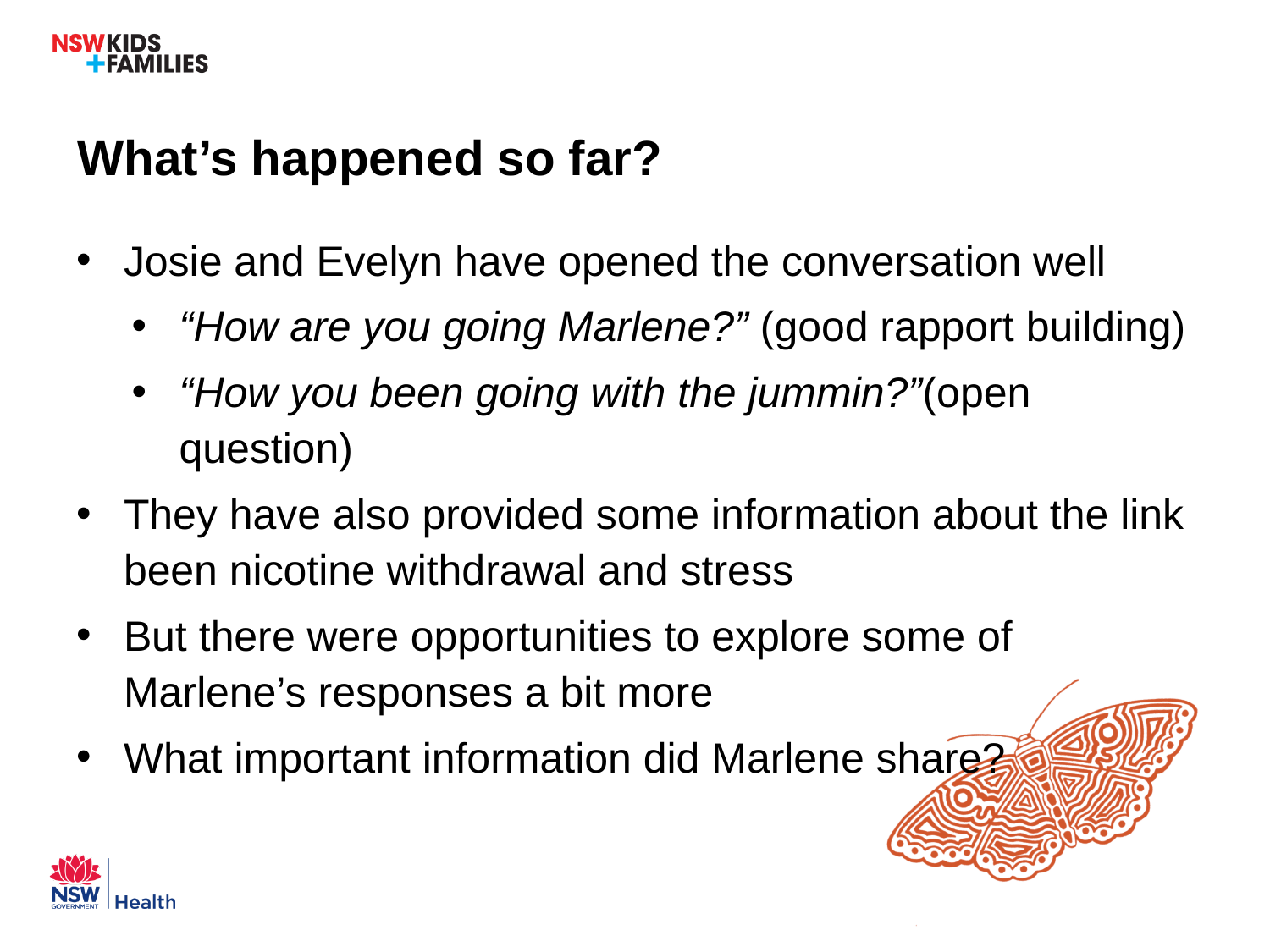

# What’s happened so far?
Josie and Evelyn have opened the conversation well
“How are you going Marlene?” (good rapport building)
“How you been going with the jummin?”(open question)
They have also provided some information about the link been nicotine withdrawal and stress
But there were opportunities to explore some of Marlene’s responses a bit more
What important information did Marlene share?